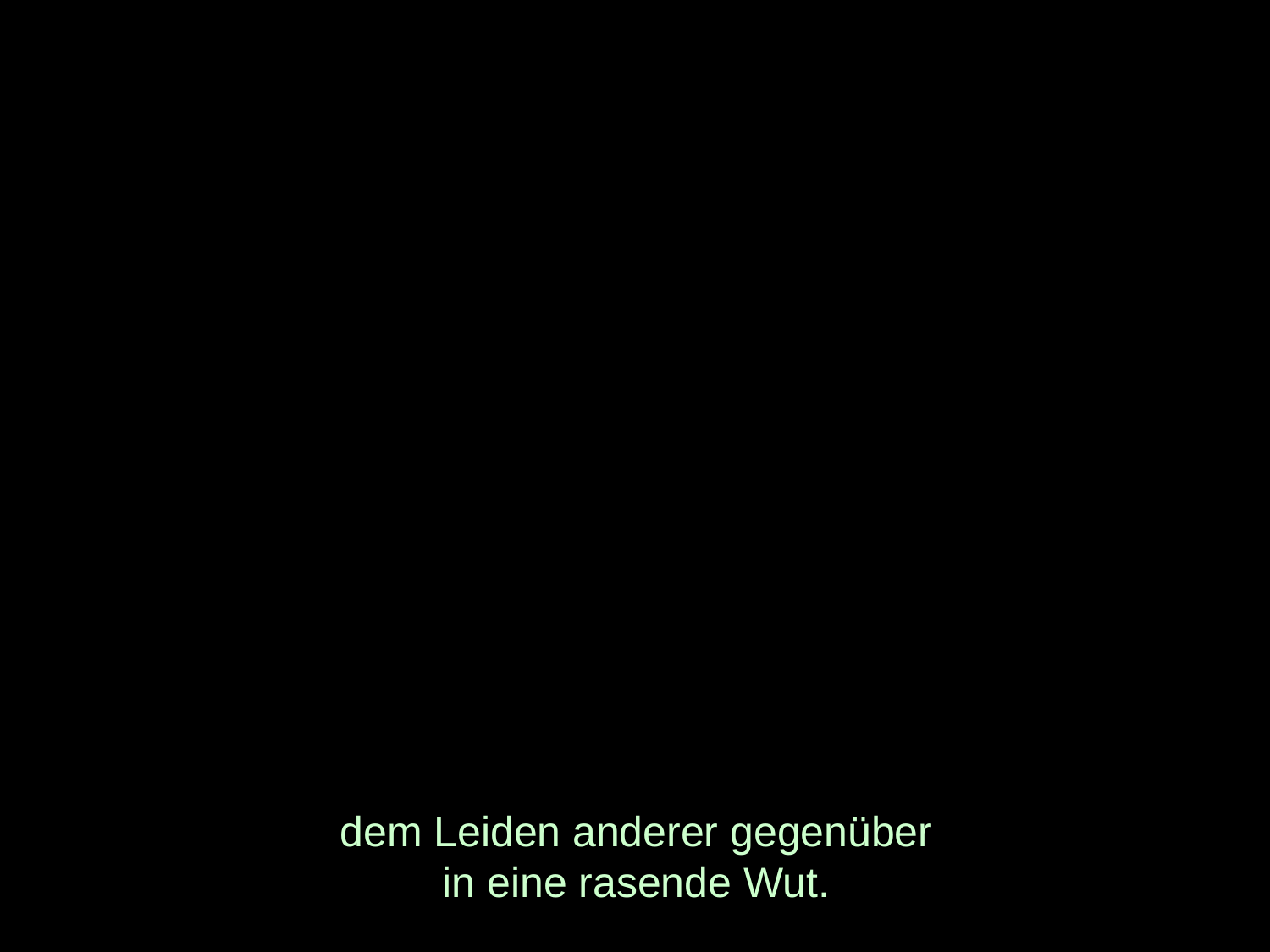

# dem Leiden anderer gegenüber in eine rasende Wut.